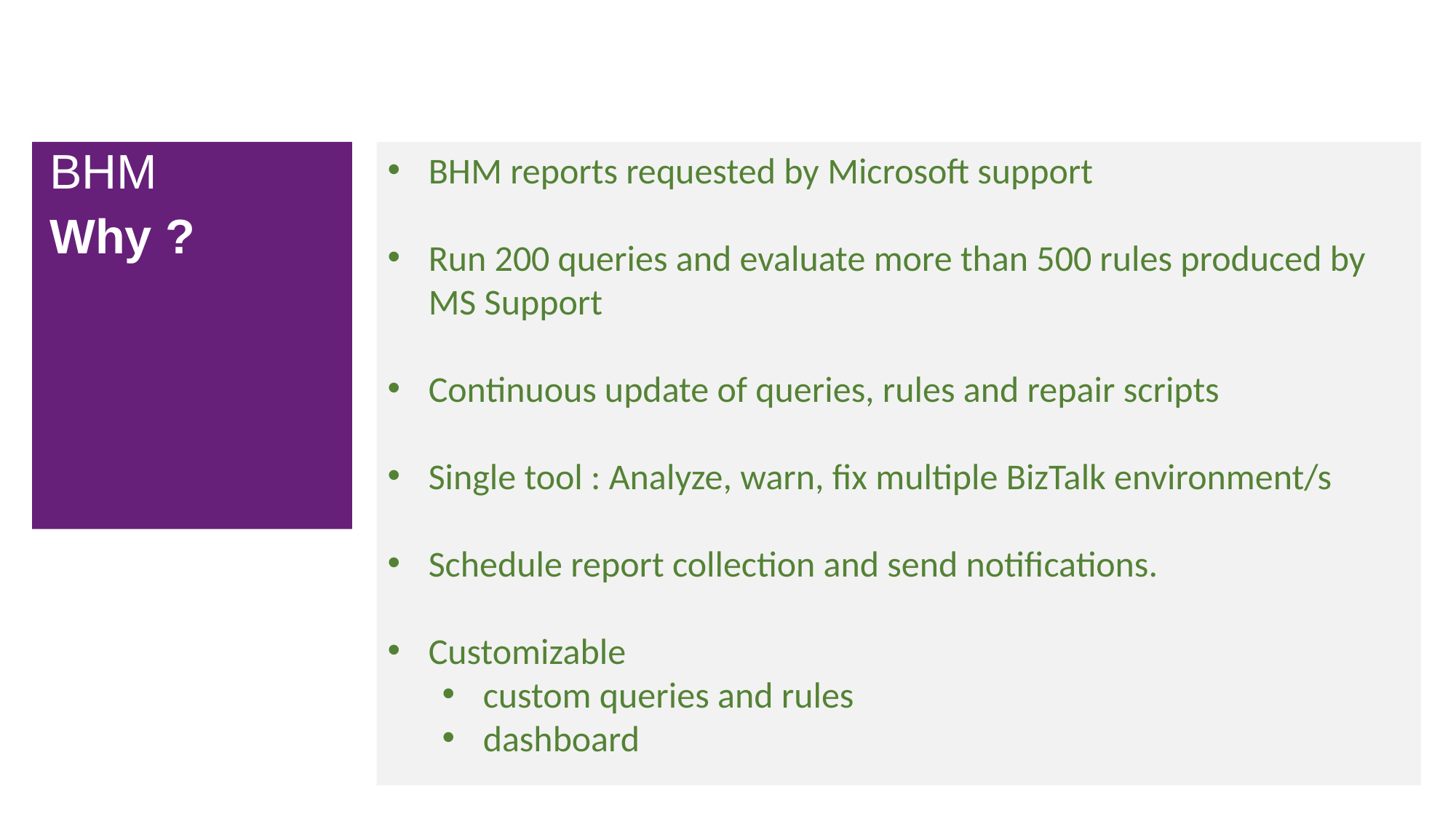

BHM reports requested by Microsoft support

Run 200 queries and evaluate more than 500 rules produced by MS Support
Continuous update of queries, rules and repair scripts
Single tool : Analyze, warn, fix multiple BizTalk environment/s
Schedule report collection and send notifications.
Customizable
custom queries and rules
dashboard

BHM
Why ?